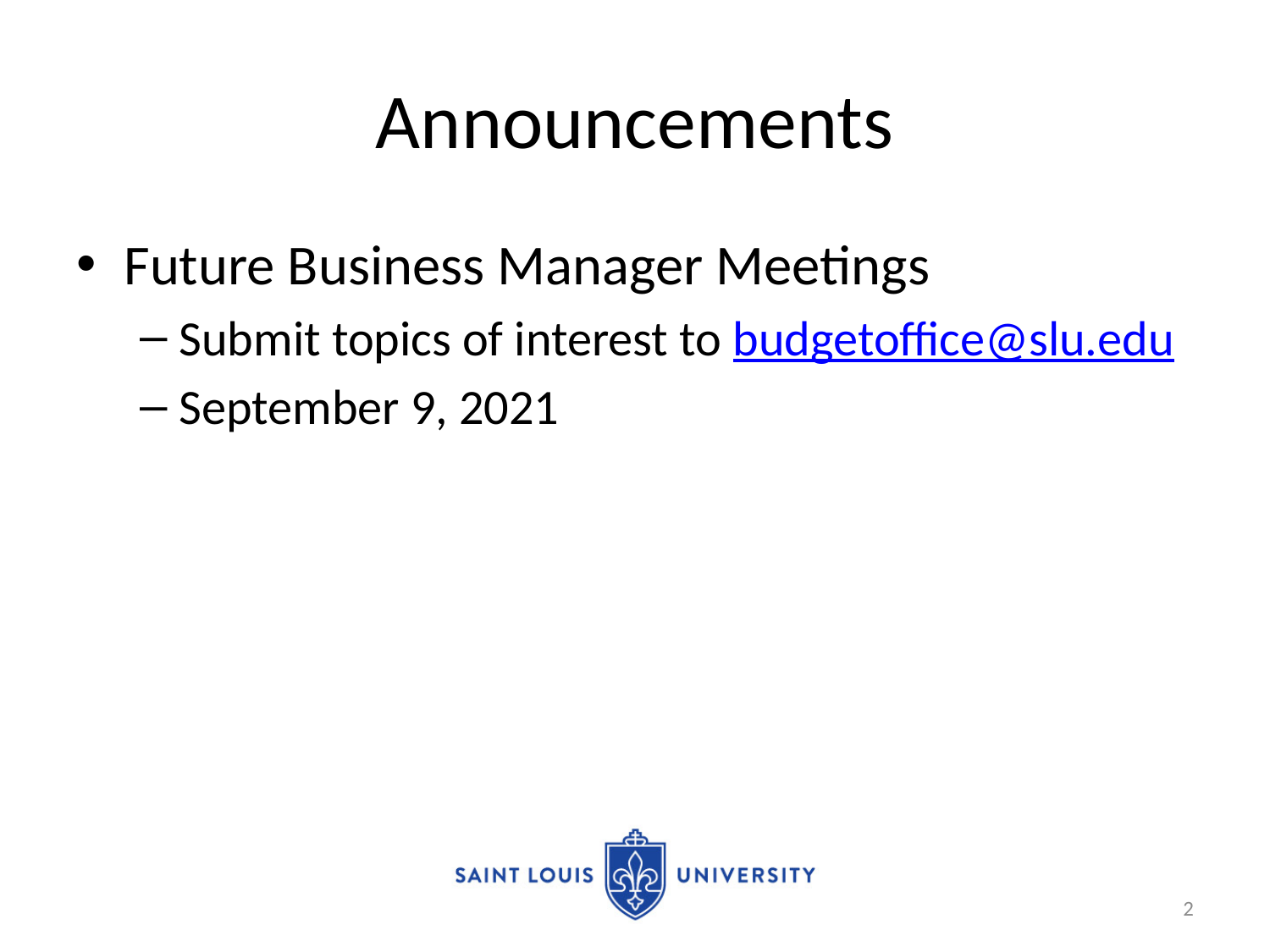

# Announcements
Future Business Manager Meetings
Submit topics of interest to budgetoffice@slu.edu
September 9, 2021

2